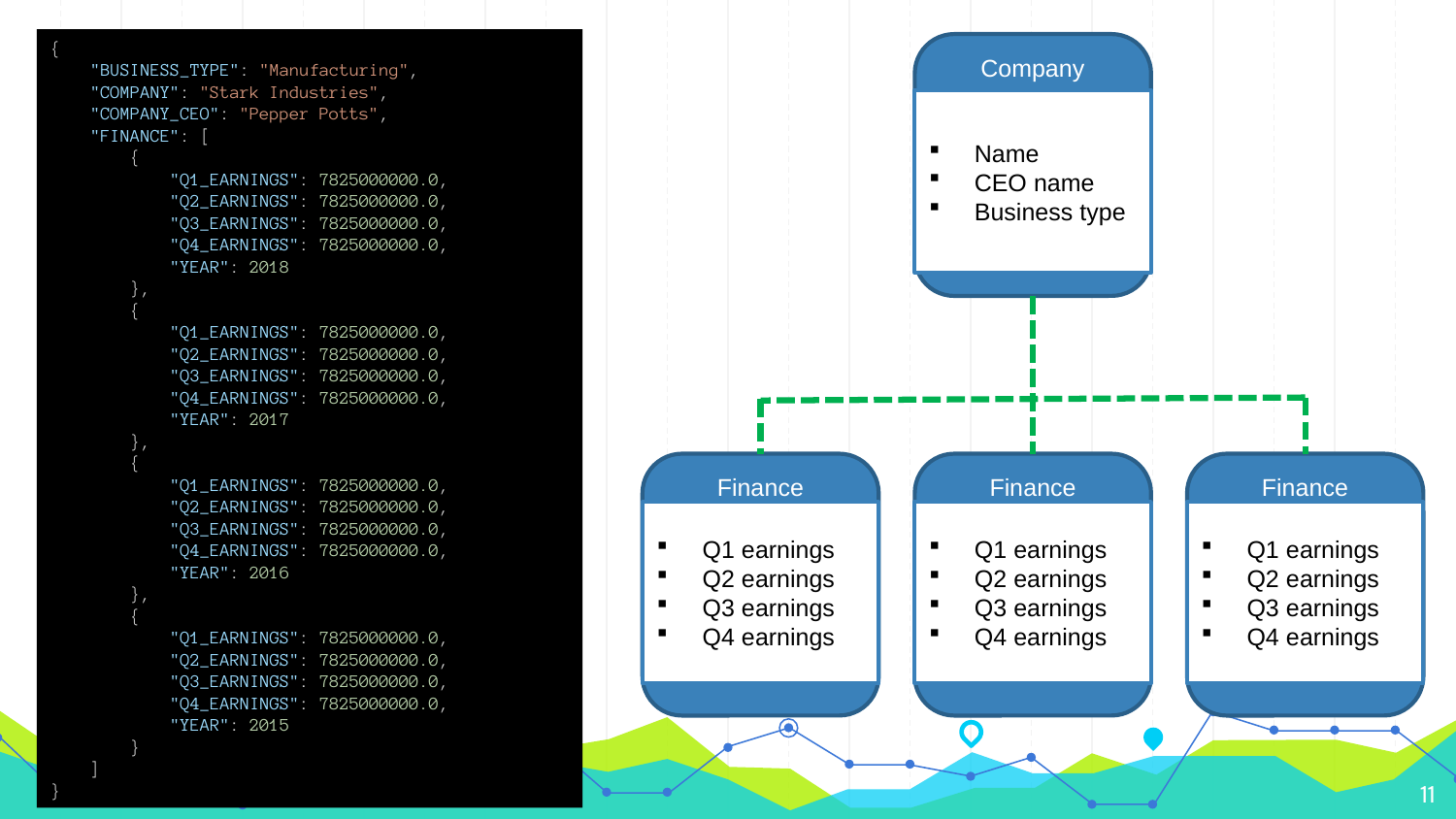

{
    "BUSINESS_TYPE": "Manufacturing",
    "COMPANY": "Stark Industries",
    "COMPANY_CEO": "Pepper Potts",
    "FINANCE": [
        {
            "Q1_EARNINGS": 7825000000.0,
            "Q2_EARNINGS": 7825000000.0,
            "Q3_EARNINGS": 7825000000.0,
            "Q4_EARNINGS": 7825000000.0,
            "YEAR": 2018
        },
        {
            "Q1_EARNINGS": 7825000000.0,
            "Q2_EARNINGS": 7825000000.0,
            "Q3_EARNINGS": 7825000000.0,
            "Q4_EARNINGS": 7825000000.0,
            "YEAR": 2017
        },
        {
            "Q1_EARNINGS": 7825000000.0,
            "Q2_EARNINGS": 7825000000.0,
            "Q3_EARNINGS": 7825000000.0,
            "Q4_EARNINGS": 7825000000.0,
            "YEAR": 2016
        },
        {
            "Q1_EARNINGS": 7825000000.0,
            "Q2_EARNINGS": 7825000000.0,
            "Q3_EARNINGS": 7825000000.0,
            "Q4_EARNINGS": 7825000000.0,
            "YEAR": 2015
        }
    ]
}
Company
Name
CEO name
Business type
Finance
Finance
Finance
Q1 earnings
Q2 earnings
Q3 earnings
Q4 earnings
Q1 earnings
Q2 earnings
Q3 earnings
Q4 earnings
Q1 earnings
Q2 earnings
Q3 earnings
Q4 earnings
11